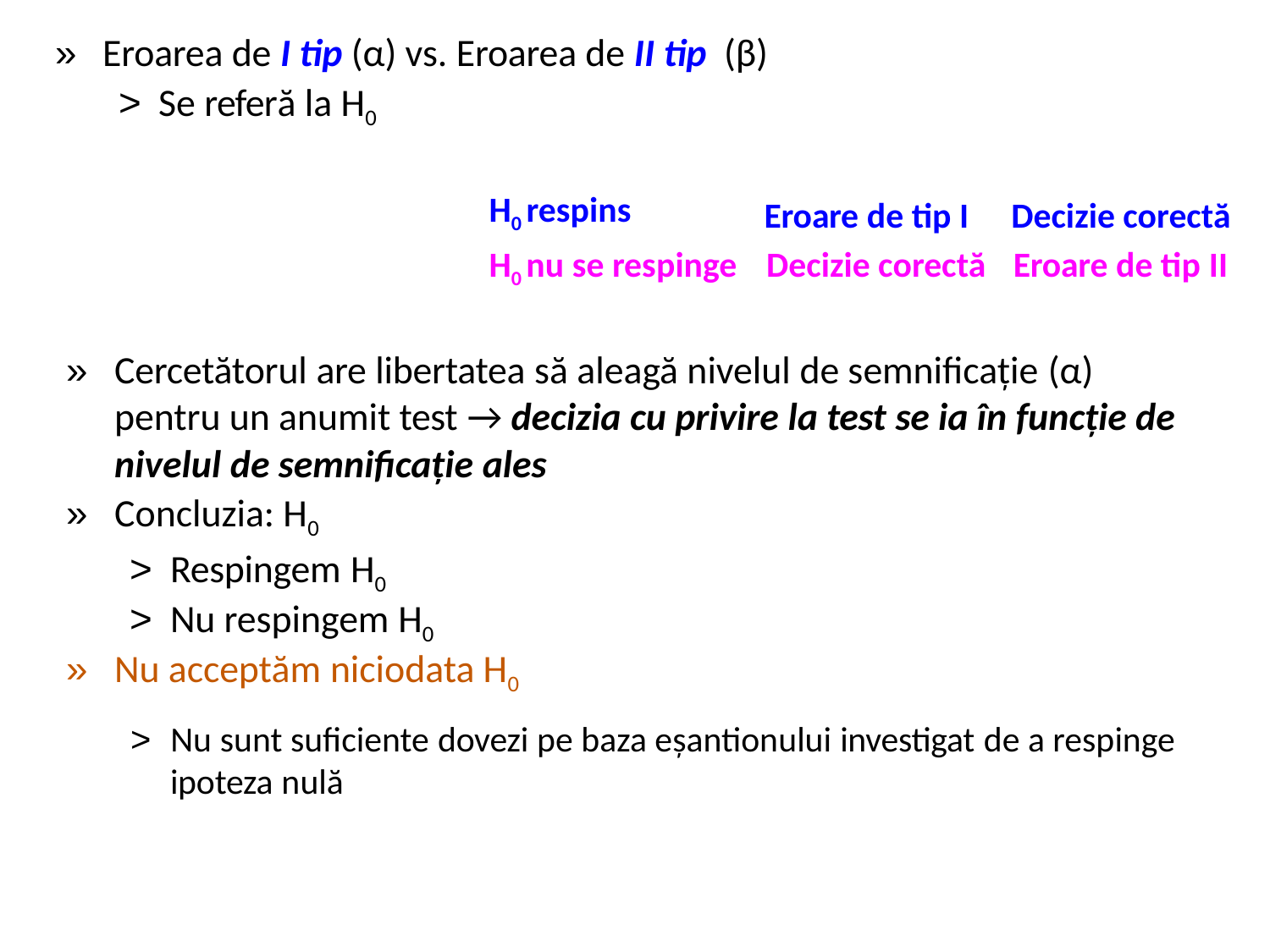

» Eroarea de I tip (α) vs. Eroarea de II tip (β)
˃ Se referă la H0
Realitate
H = Adevărată H = Falsă
Ce rezultă din
0
0
cercetare
H0 respins
Eroare de tip I Decizie corectă
H0 nu se respinge Decizie corectă Eroare de tip II
» Cercetătorul are libertatea să aleagă nivelul de semnificație (α)
pentru un anumit test → decizia cu privire la test se ia în funcție de
nivelul de semnificație ales
» Concluzia: H0
˃ Respingem H0
˃ Nu respingem H0
» Nu acceptăm niciodata H0
˃ Nu sunt suficiente dovezi pe baza eșantionului investigat de a respinge
ipoteza nulă